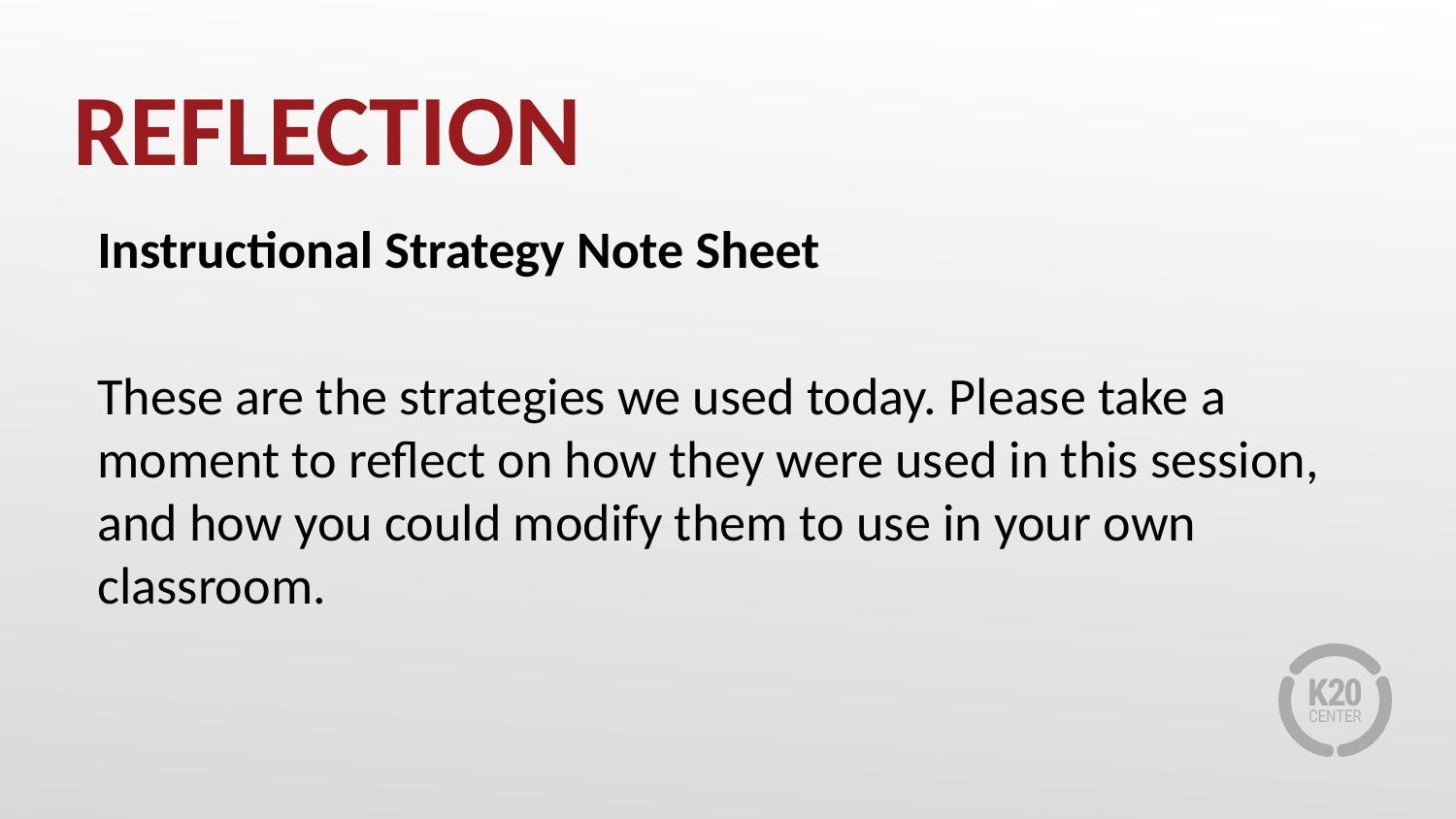

# REFLECTION
Instructional Strategy Note Sheet

These are the strategies we used today. Please take a moment to reflect on how they were used in this session, and how you could modify them to use in your own classroom.